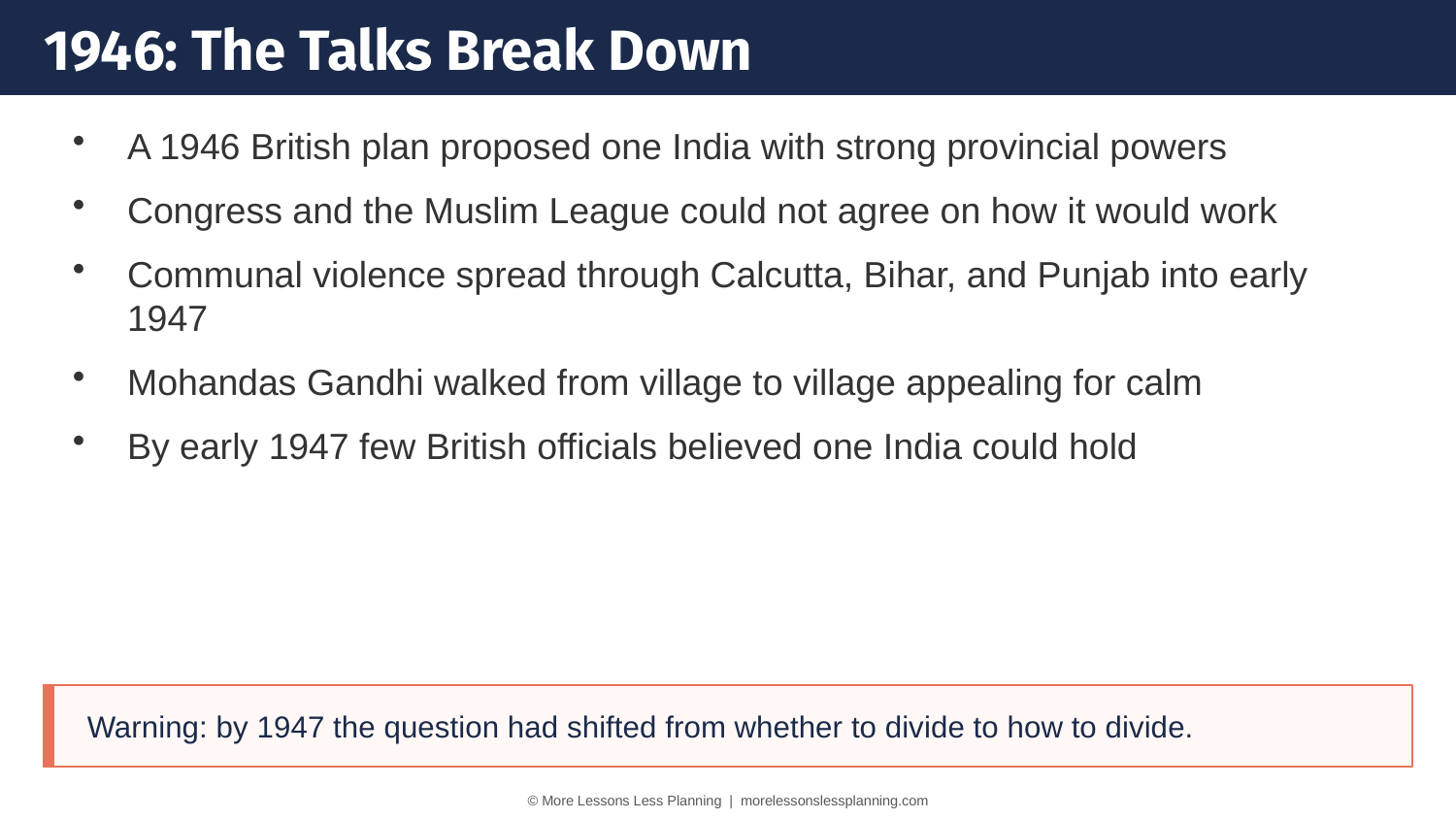

1946: The Talks Break Down
A 1946 British plan proposed one India with strong provincial powers
Congress and the Muslim League could not agree on how it would work
Communal violence spread through Calcutta, Bihar, and Punjab into early 1947
Mohandas Gandhi walked from village to village appealing for calm
By early 1947 few British officials believed one India could hold

Warning: by 1947 the question had shifted from whether to divide to how to divide.
© More Lessons Less Planning  |  morelessonslessplanning.com